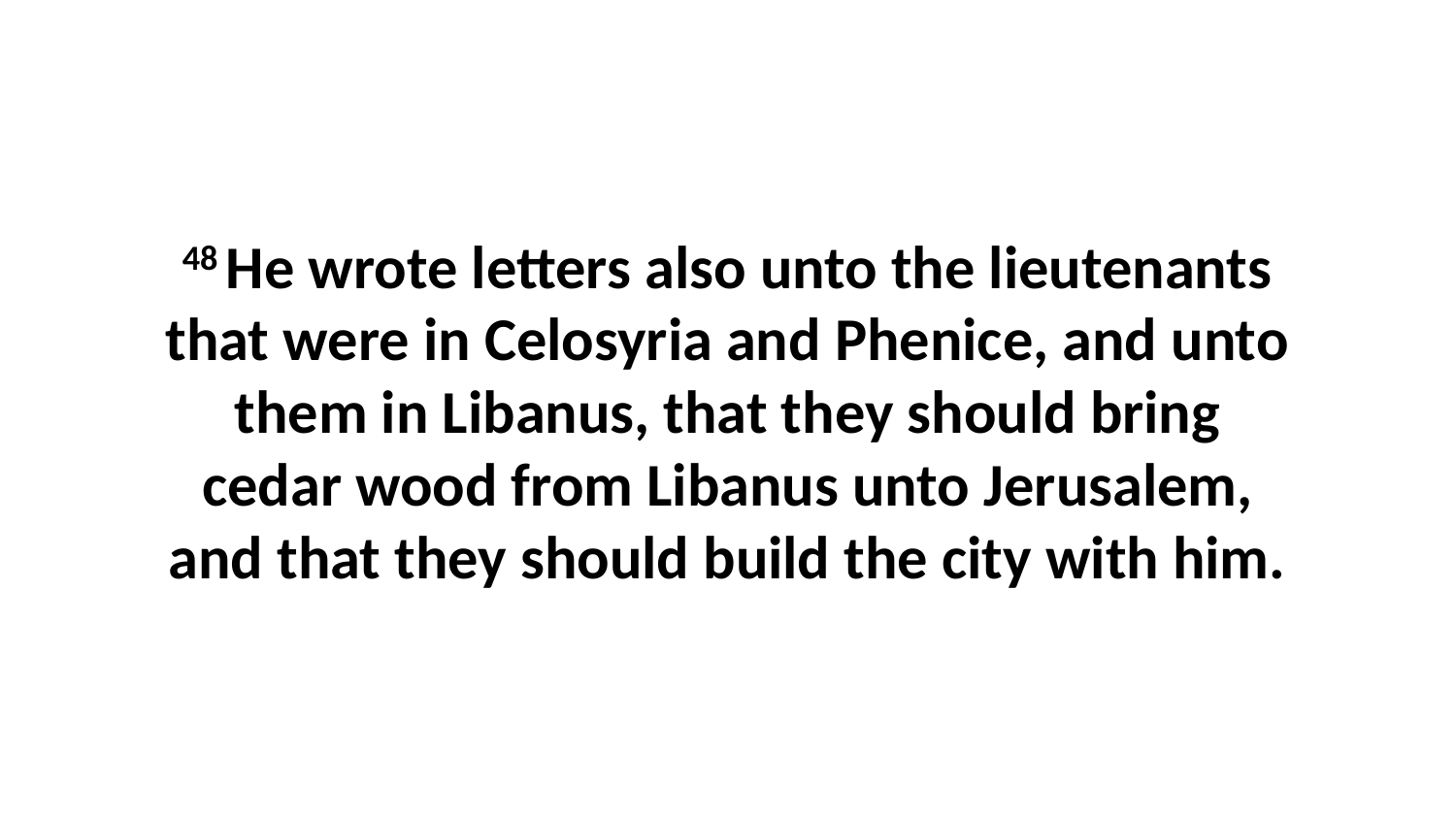

48 He wrote letters also unto the lieutenants that were in Celosyria and Phenice, and unto them in Libanus, that they should bring cedar wood from Libanus unto Jerusalem, and that they should build the city with him.